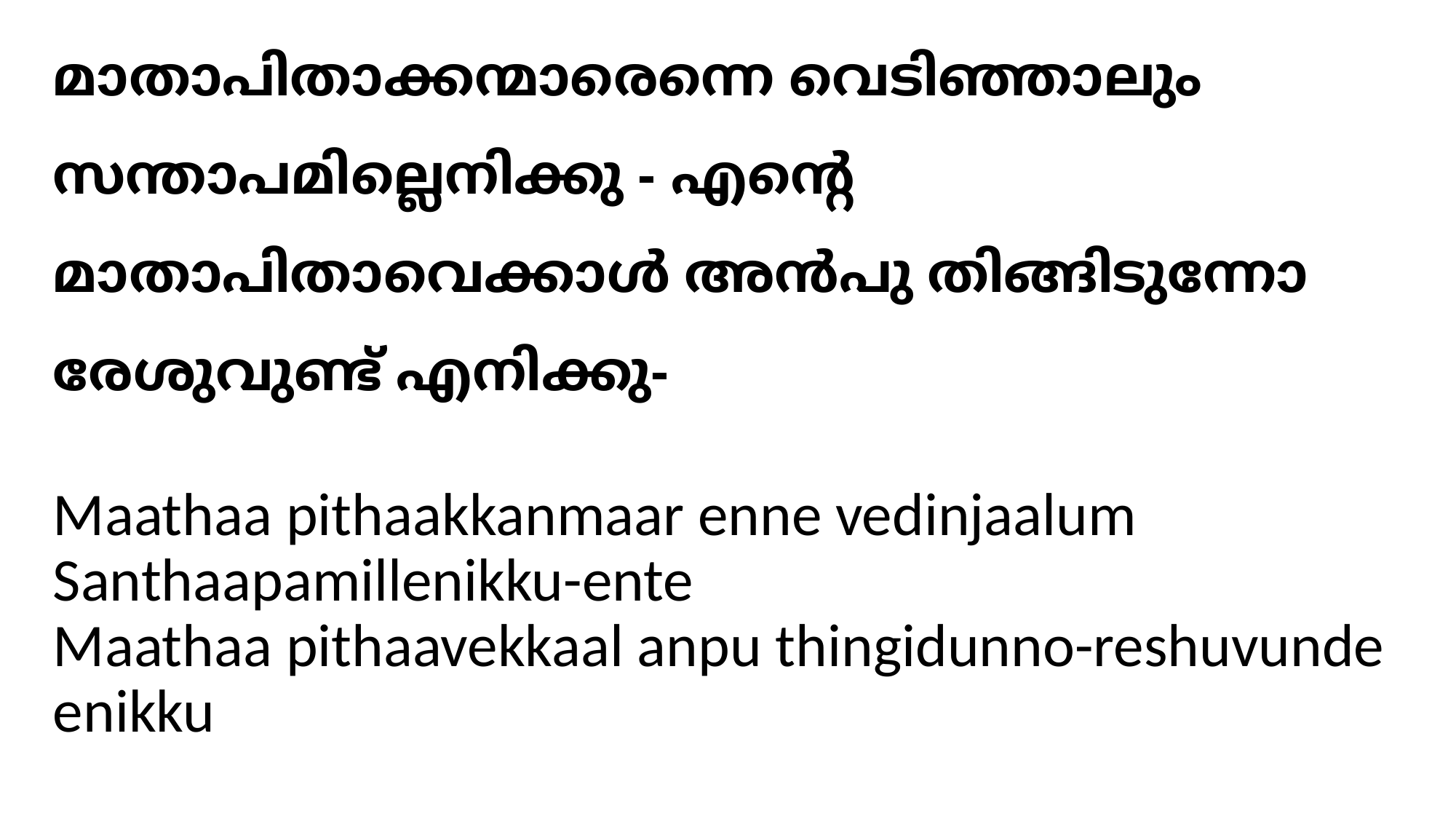

മാതാപിതാക്കന്മാരെന്നെ വെടിഞ്ഞാലും
സന്താപമില്ലെനിക്കു - എന്‍റെ
മാതാപിതാവെക്കാള്‍ അന്‍പു തിങ്ങിടുന്നോ
രേശുവുണ്ട് എനിക്കു-
# Maathaa pithaakkanmaar enne vedinjaalum Santhaapamillenikku-ente Maathaa pithaavekkaal anpu thingidunno-reshuvunde enikku